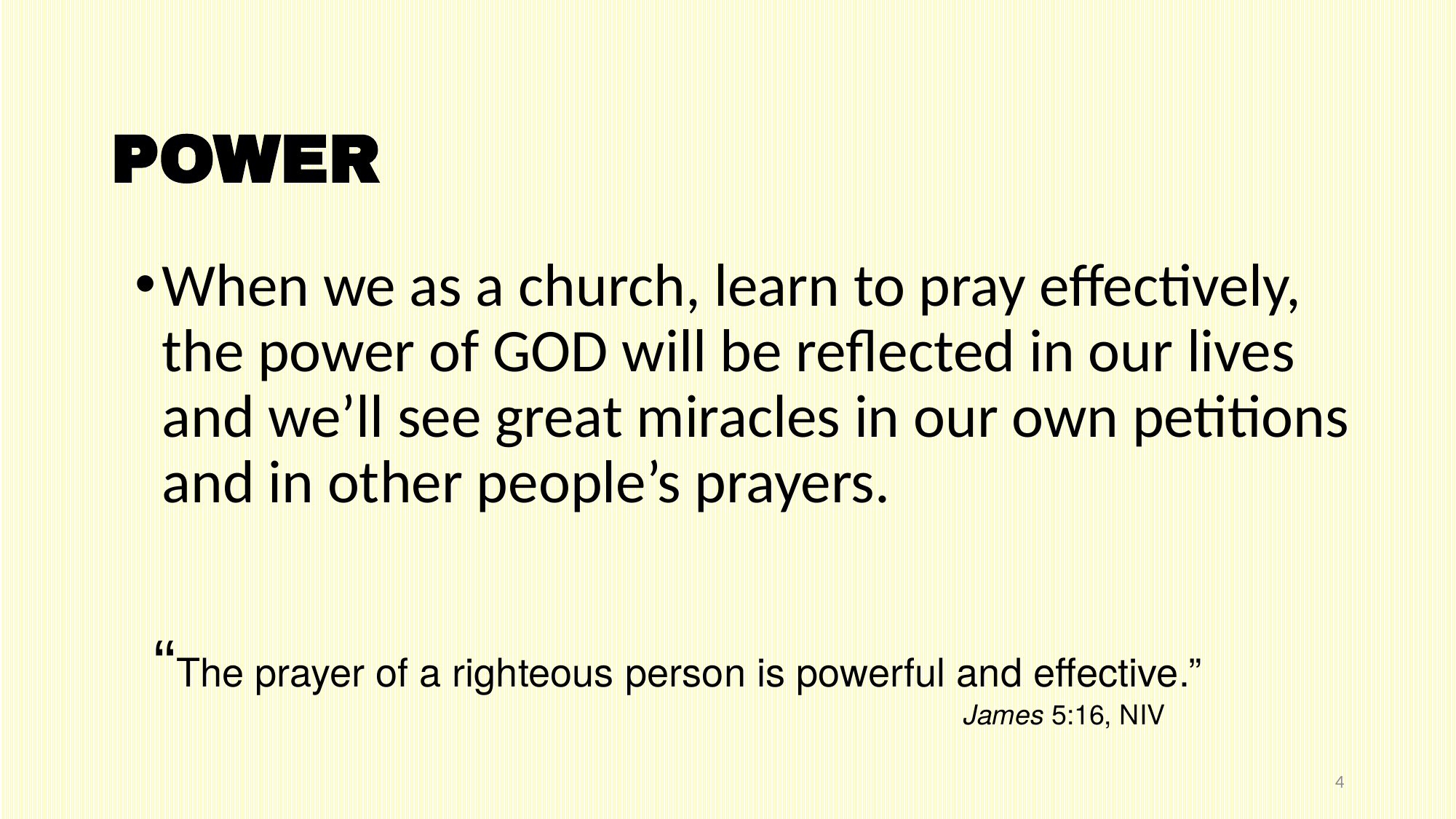

# POWER
When we as a church, learn to pray effectively,
the power of GOD will be reflected in our lives
and we’ll see great miracles in our own petitions
and in other people’s prayers.
“The prayer of a righteous person is powerful and effective.”
                                                                                                          James 5:16, NIV

4